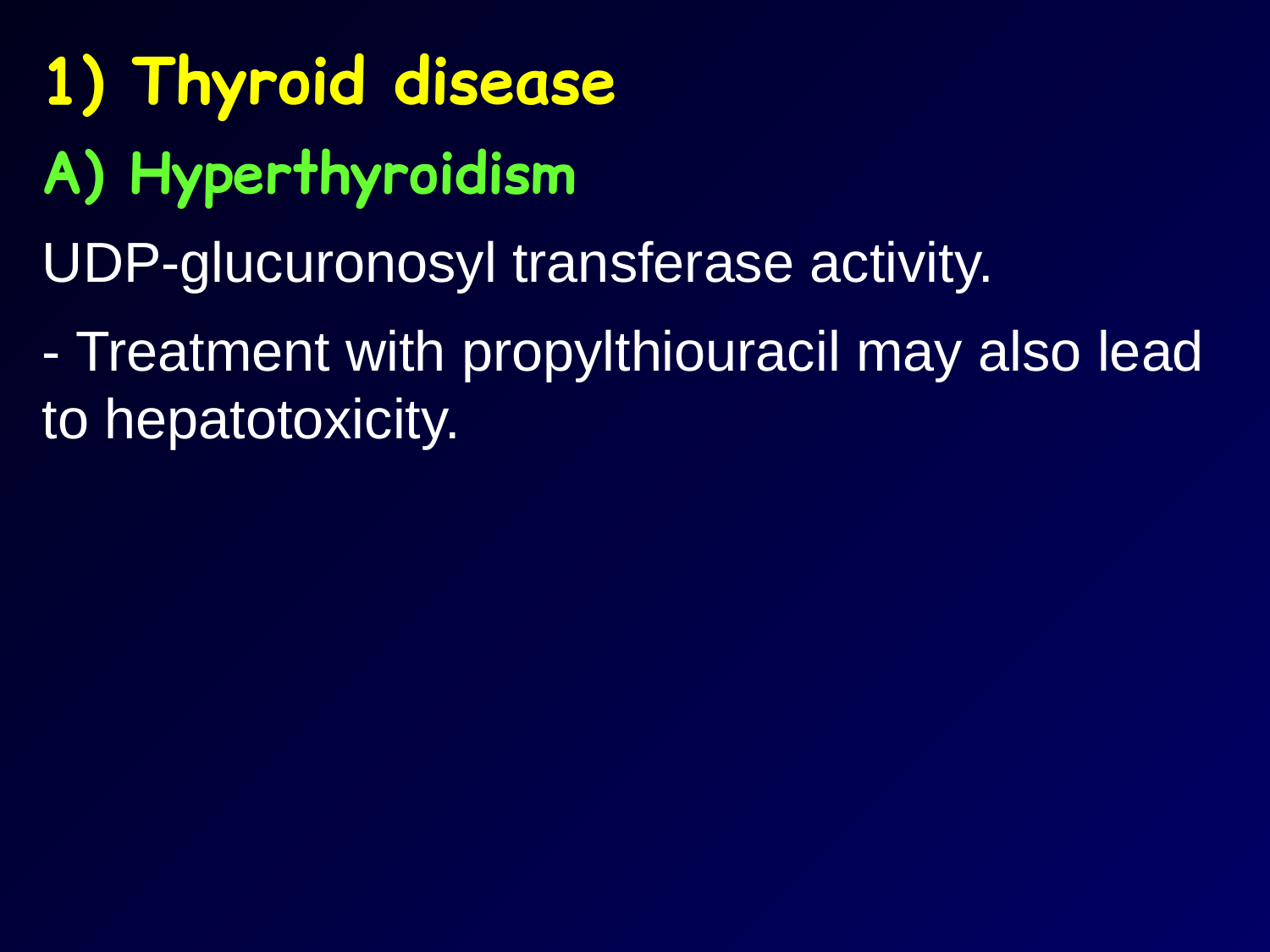

1) Thyroid disease

A) Hyperthyroidism

UDP-glucuronosyl transferase activity.

- Treatment with propylthiouracil may also lead to hepatotoxicity.